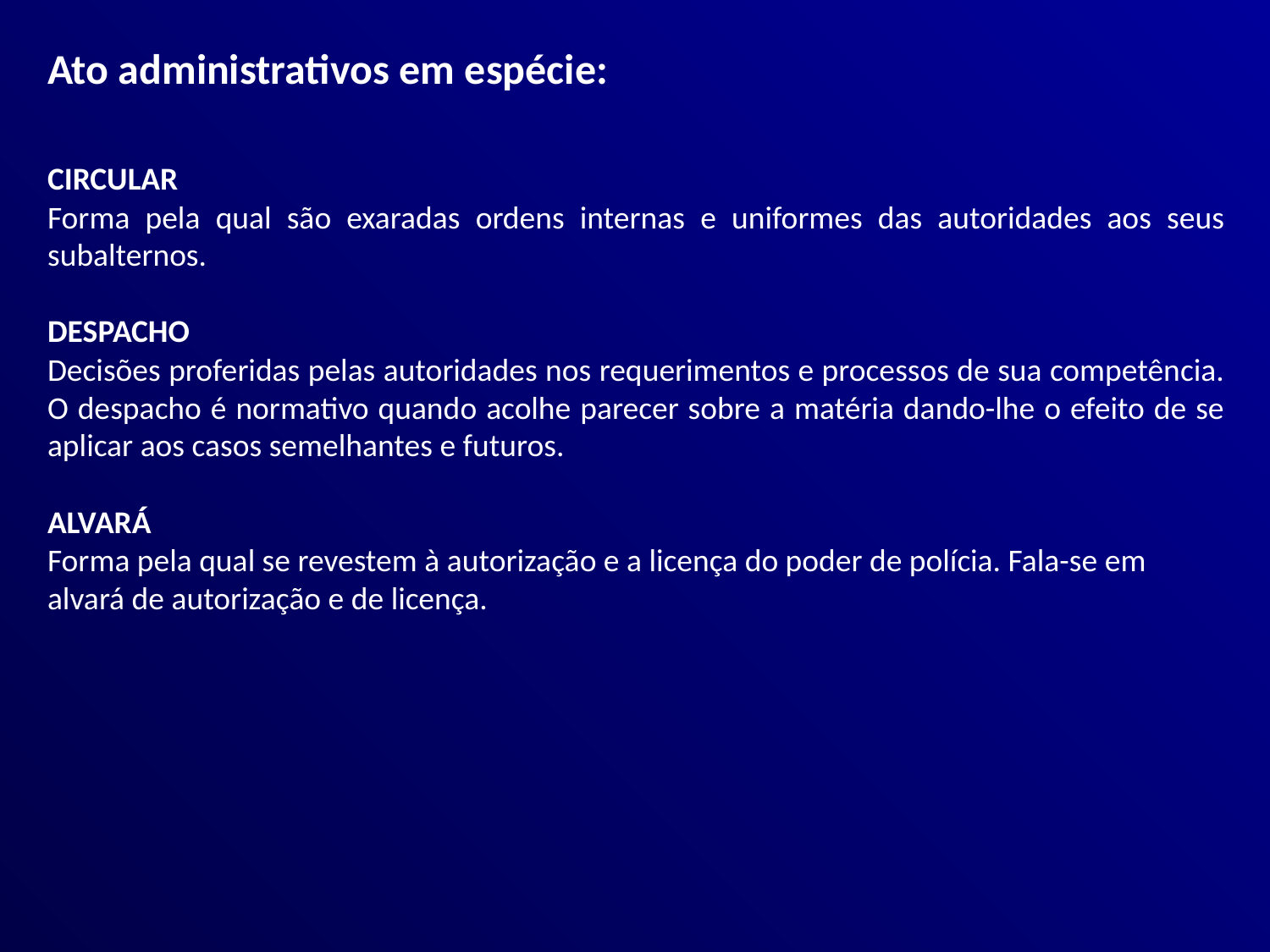

Ato administrativos em espécie:

CIRCULAR
Forma pela qual são exaradas ordens internas e uniformes das autoridades aos seus subalternos.

DESPACHO
Decisões proferidas pelas autoridades nos requerimentos e processos de sua competência. O despacho é normativo quando acolhe parecer sobre a matéria dando-lhe o efeito de se aplicar aos casos semelhantes e futuros.

ALVARÁ
Forma pela qual se revestem à autorização e a licença do poder de polícia. Fala-se em alvará de autorização e de licença.